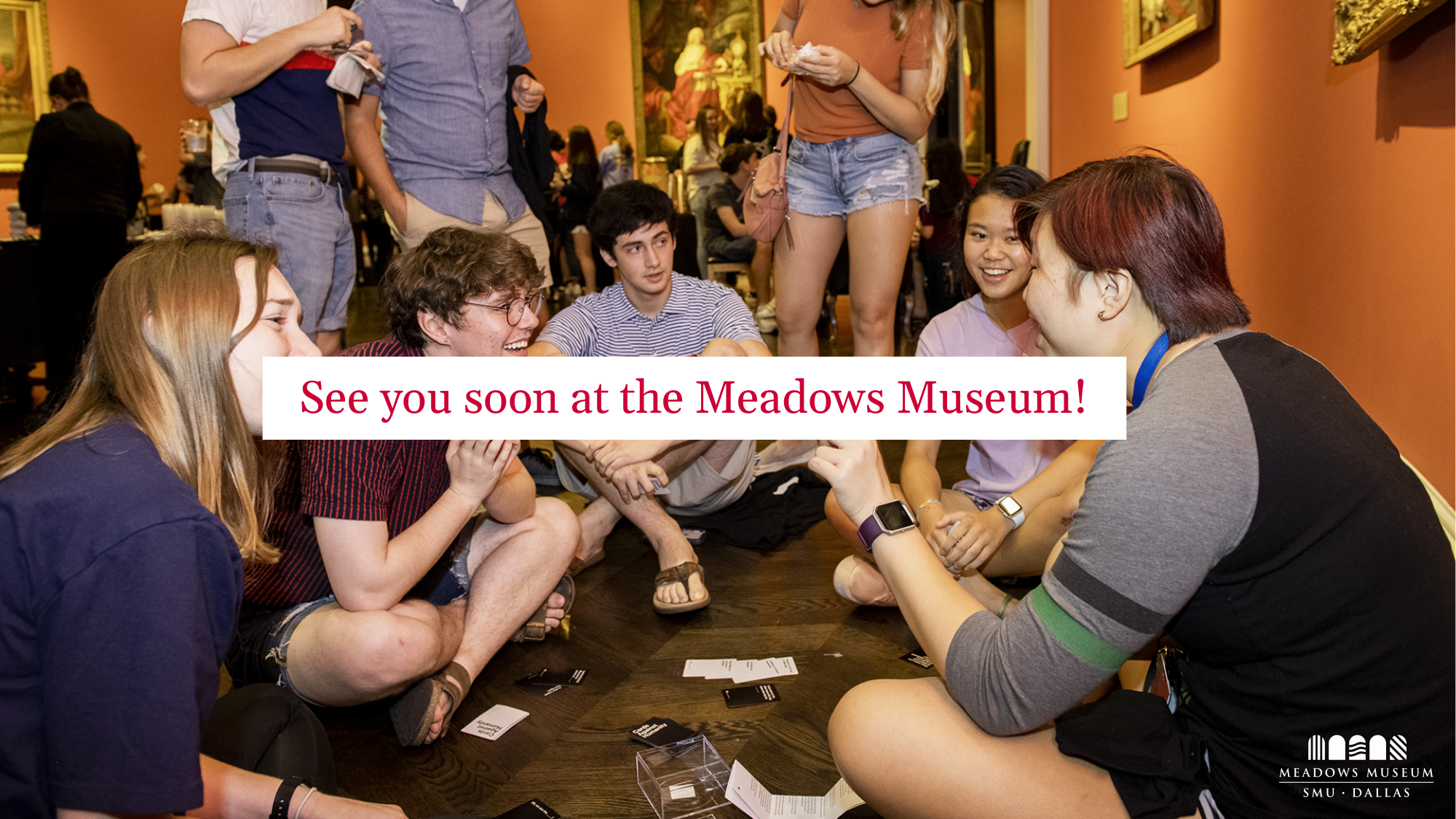

See you soon at the Meadows Museum!